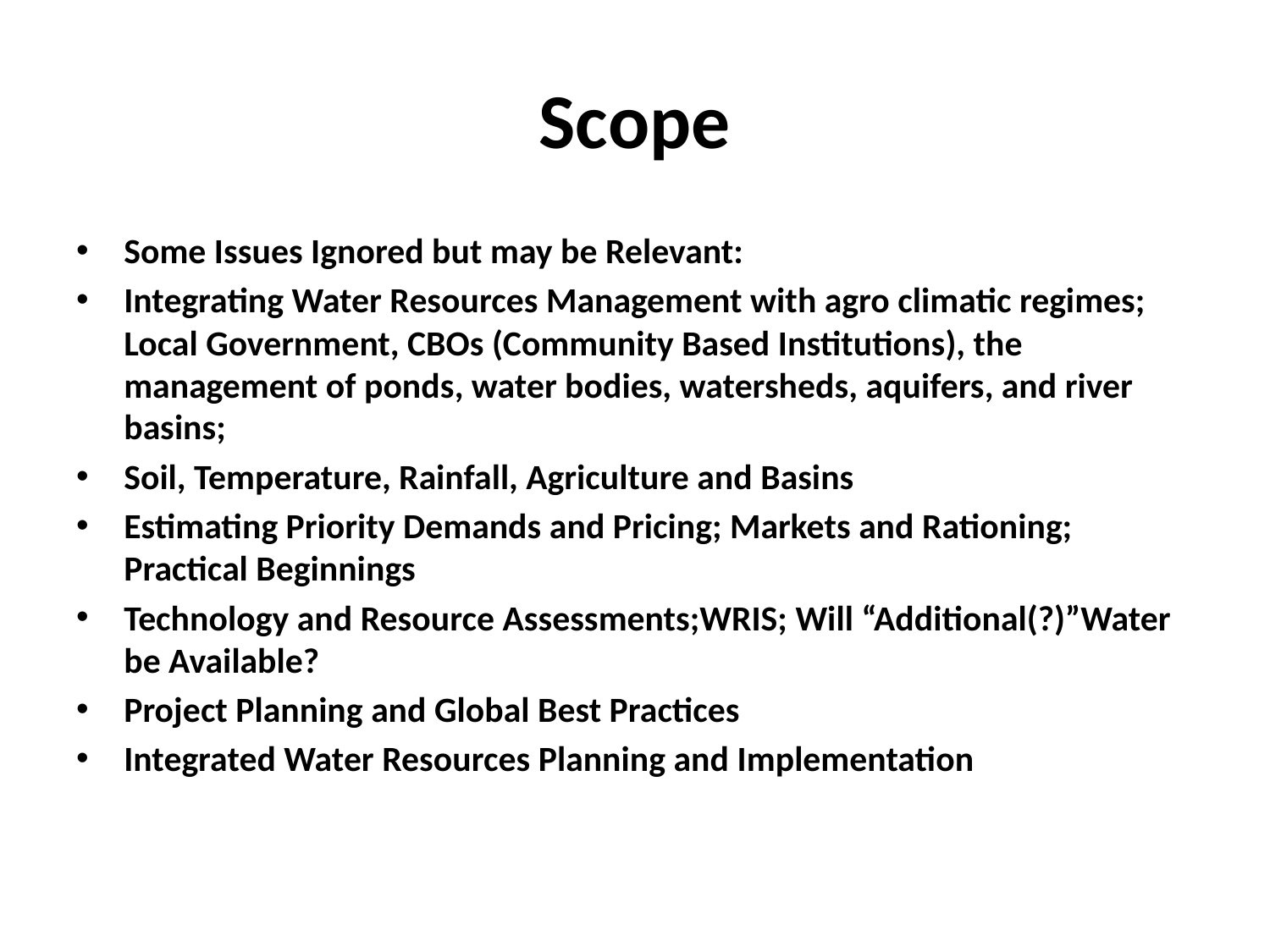

# Scope
Some Issues Ignored but may be Relevant:
Integrating Water Resources Management with agro climatic regimes; Local Government, CBOs (Community Based Institutions), the management of ponds, water bodies, watersheds, aquifers, and river basins;
Soil, Temperature, Rainfall, Agriculture and Basins
Estimating Priority Demands and Pricing; Markets and Rationing; Practical Beginnings
Technology and Resource Assessments;WRIS; Will “Additional(?)”Water be Available?
Project Planning and Global Best Practices
Integrated Water Resources Planning and Implementation